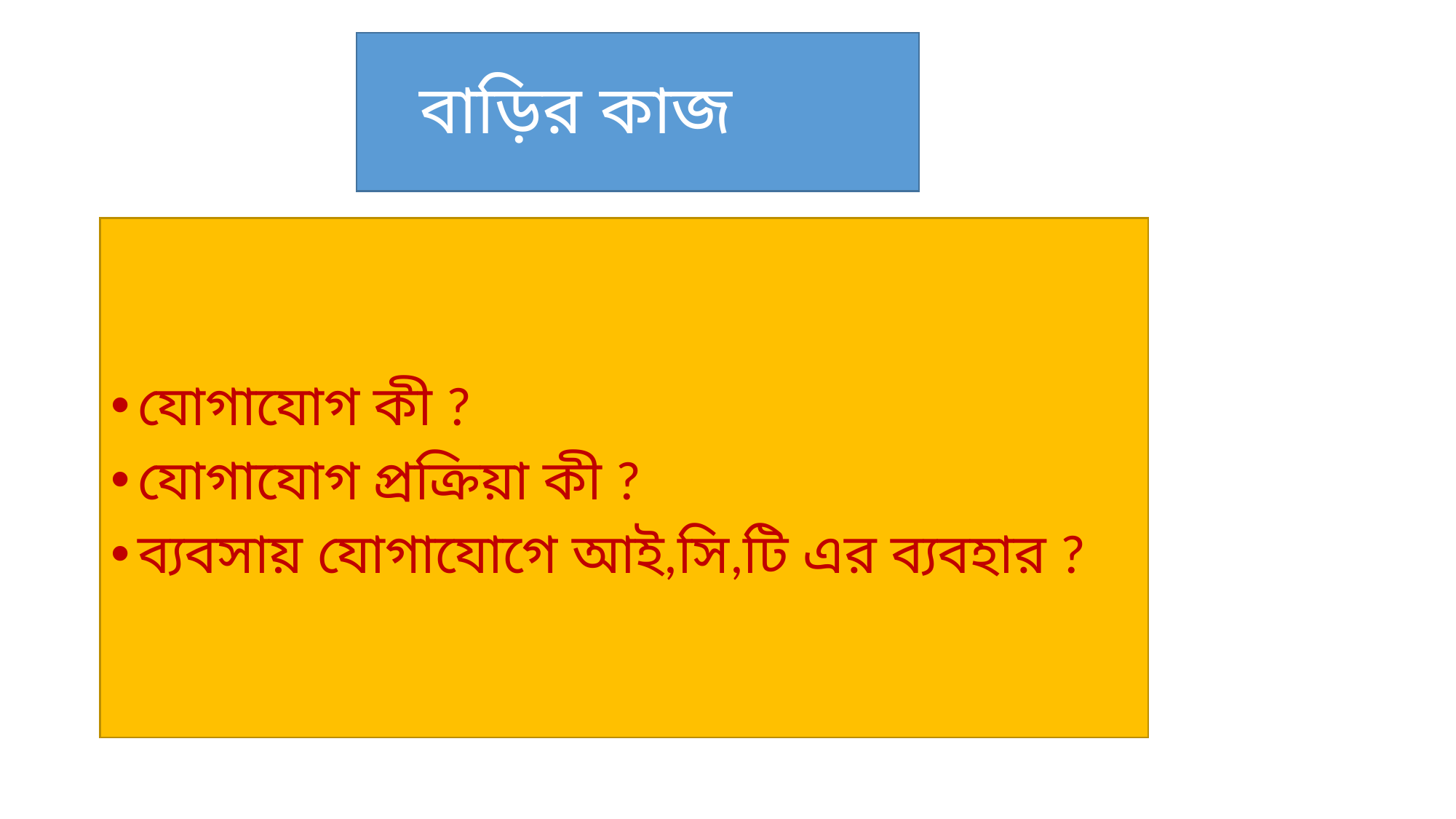

# বাড়ির কাজ

যোগাযোগ কী ?
যোগাযোগ প্রক্রিয়া কী ?
ব্যবসায় যোগাযোগে আই,সি,টি এর ব্যবহার ?